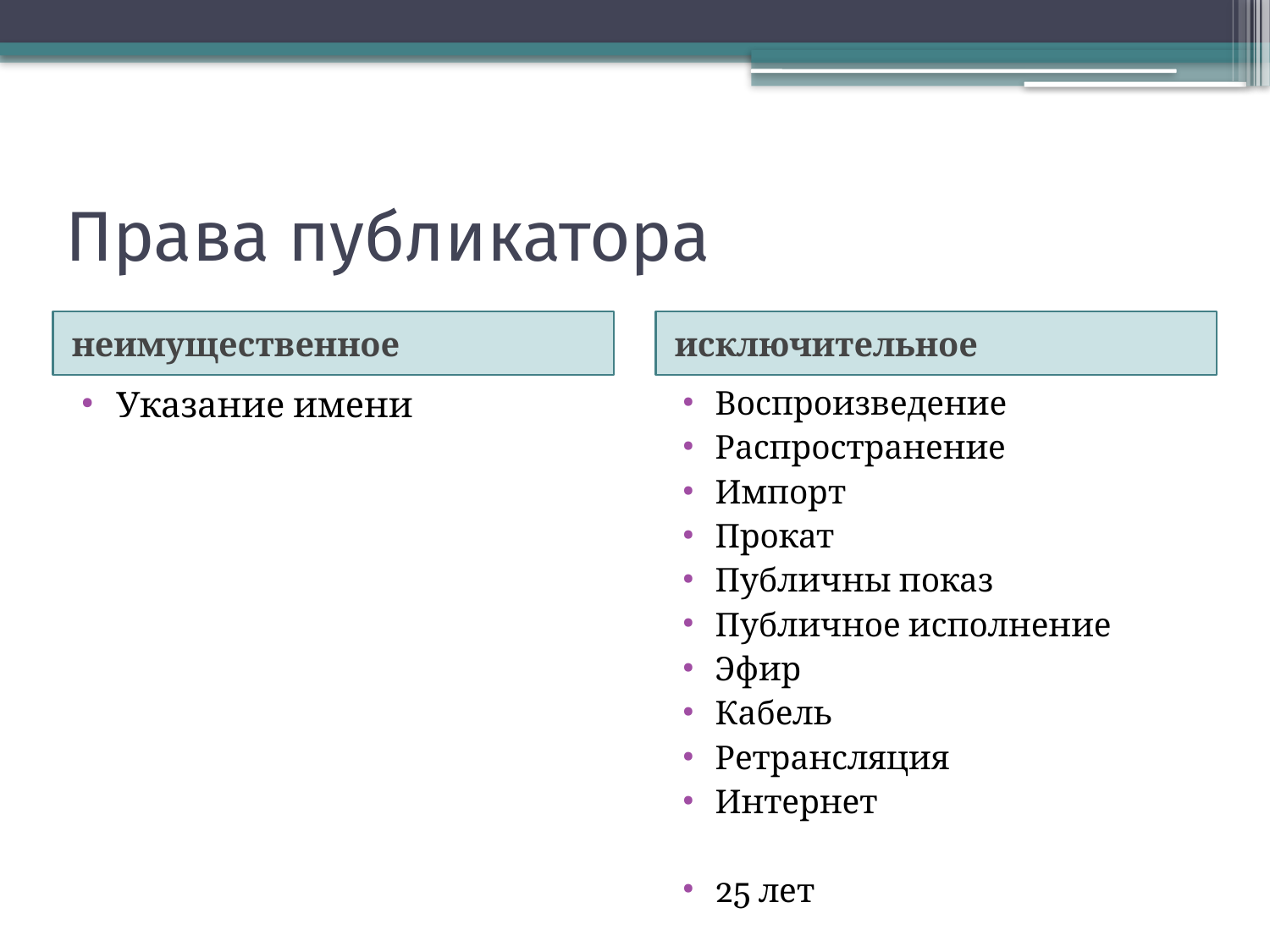

# Права публикатора
неимущественное
исключительное
Указание имени
Воспроизведение
Распространение
Импорт
Прокат
Публичны показ
Публичное исполнение
Эфир
Кабель
Ретрансляция
Интернет

25 лет